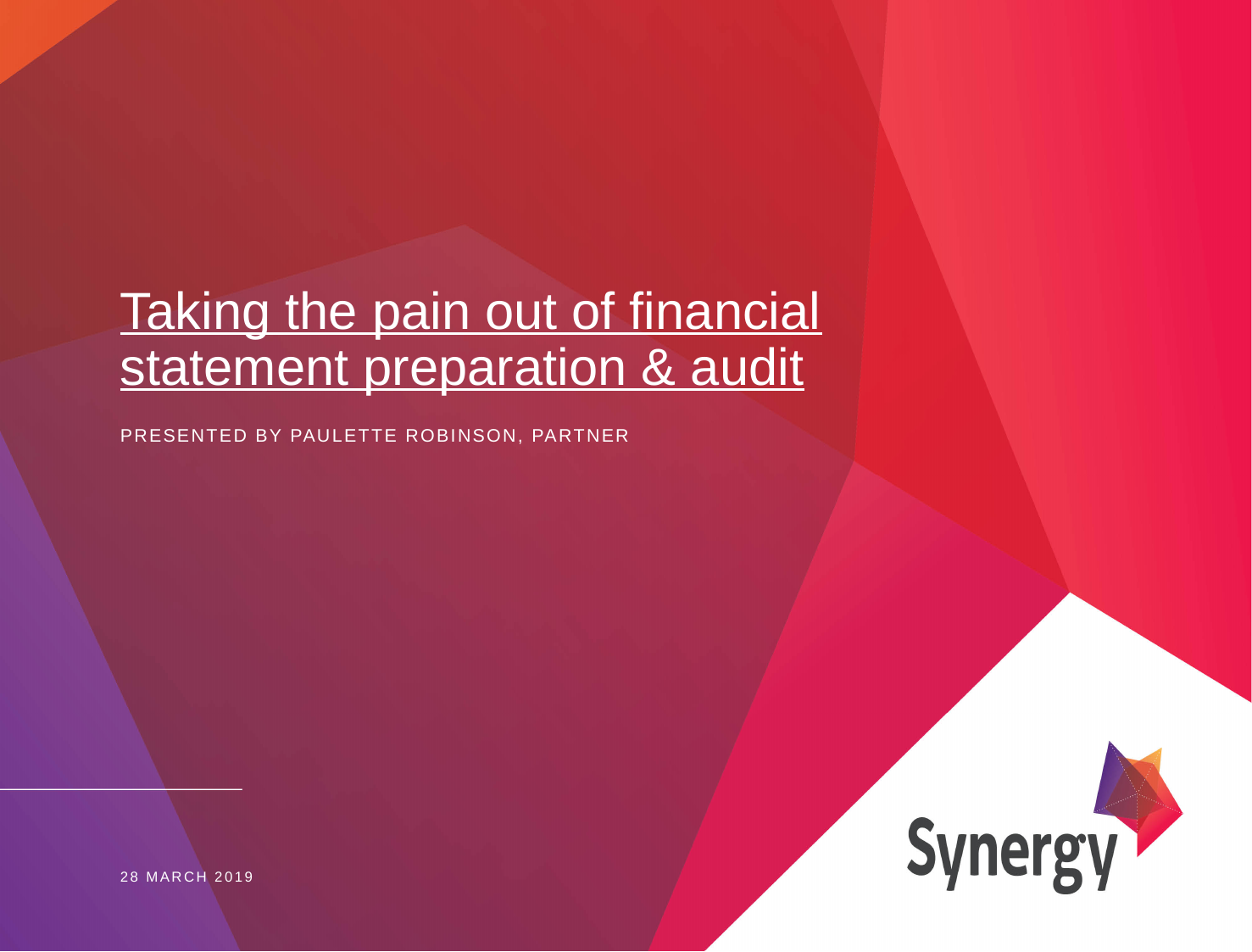

# Taking the pain out of financial statement preparation & audit
Presented by Paulette Robinson, Partner

28 March 2019